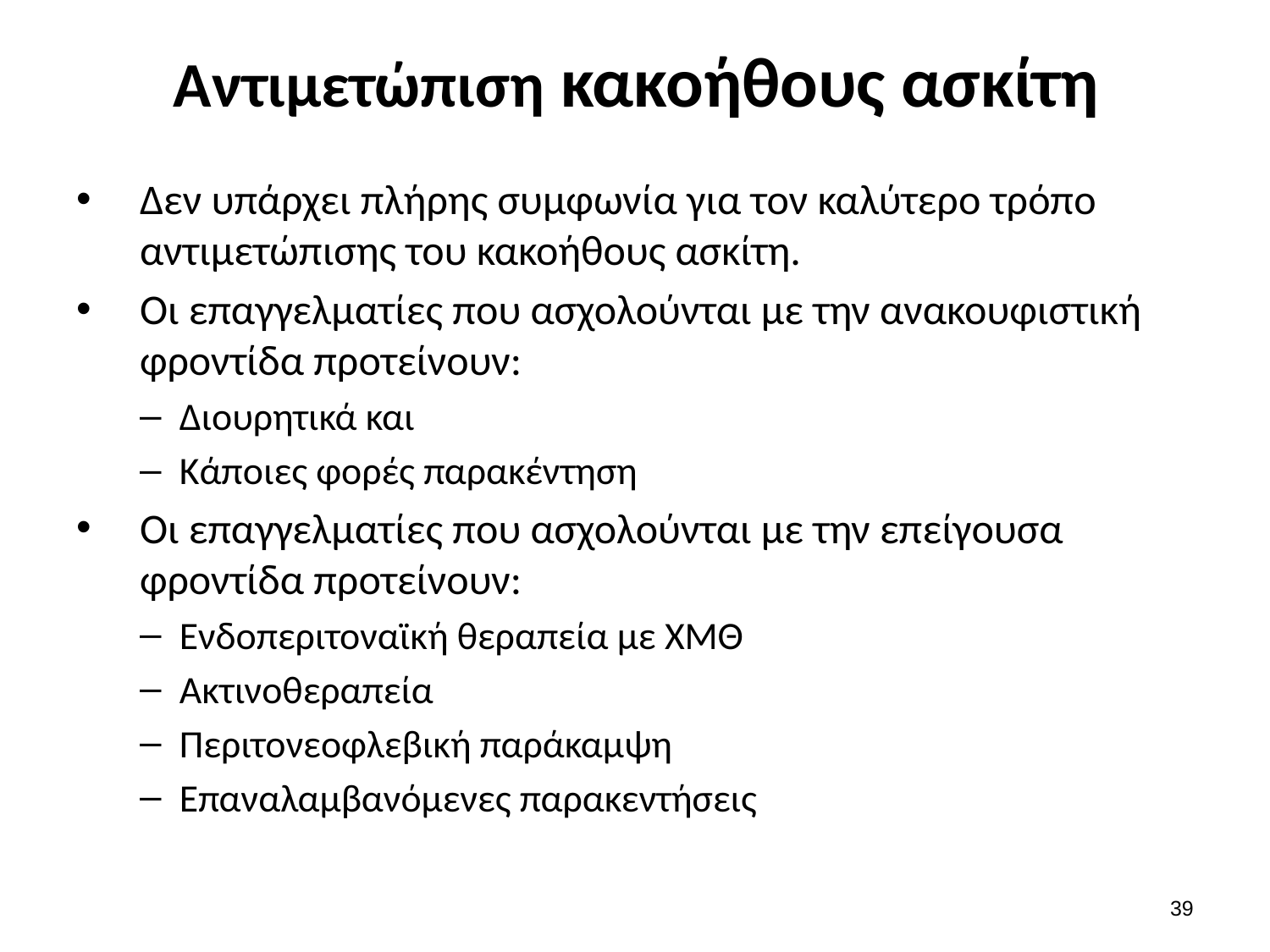

# Αντιμετώπιση κακοήθους ασκίτη
Δεν υπάρχει πλήρης συμφωνία για τον καλύτερο τρόπο αντιμετώπισης του κακοήθους ασκίτη.
Οι επαγγελματίες που ασχολούνται με την ανακουφιστική φροντίδα προτείνουν:
Διουρητικά και
Κάποιες φορές παρακέντηση
Οι επαγγελματίες που ασχολούνται με την επείγουσα φροντίδα προτείνουν:
Ενδοπεριτοναϊκή θεραπεία με ΧΜΘ
Ακτινοθεραπεία
Περιτονεοφλεβική παράκαμψη
Επαναλαμβανόμενες παρακεντήσεις
39